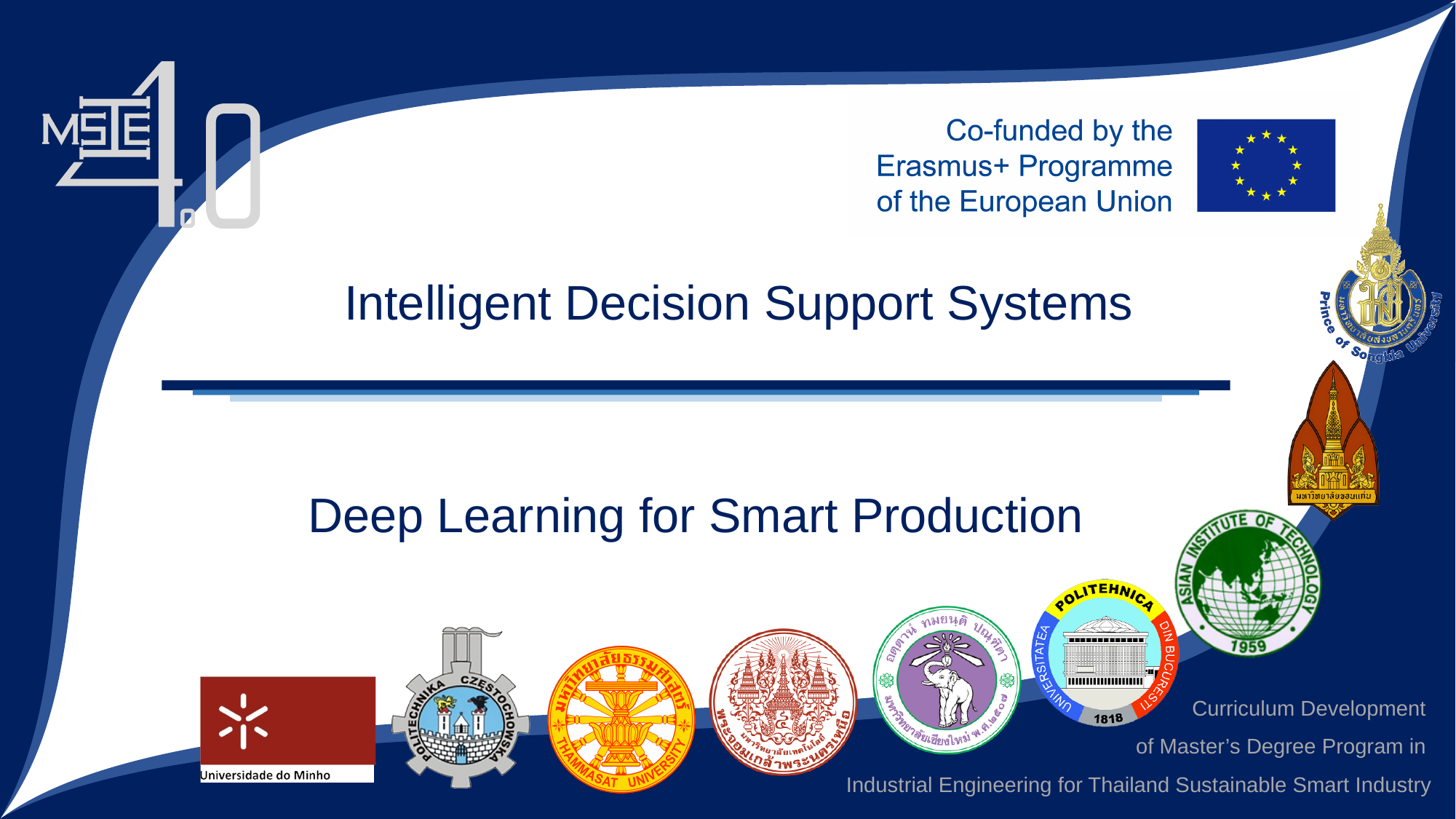

Intelligent Decision Support Systems

Deep Learning for Smart Production